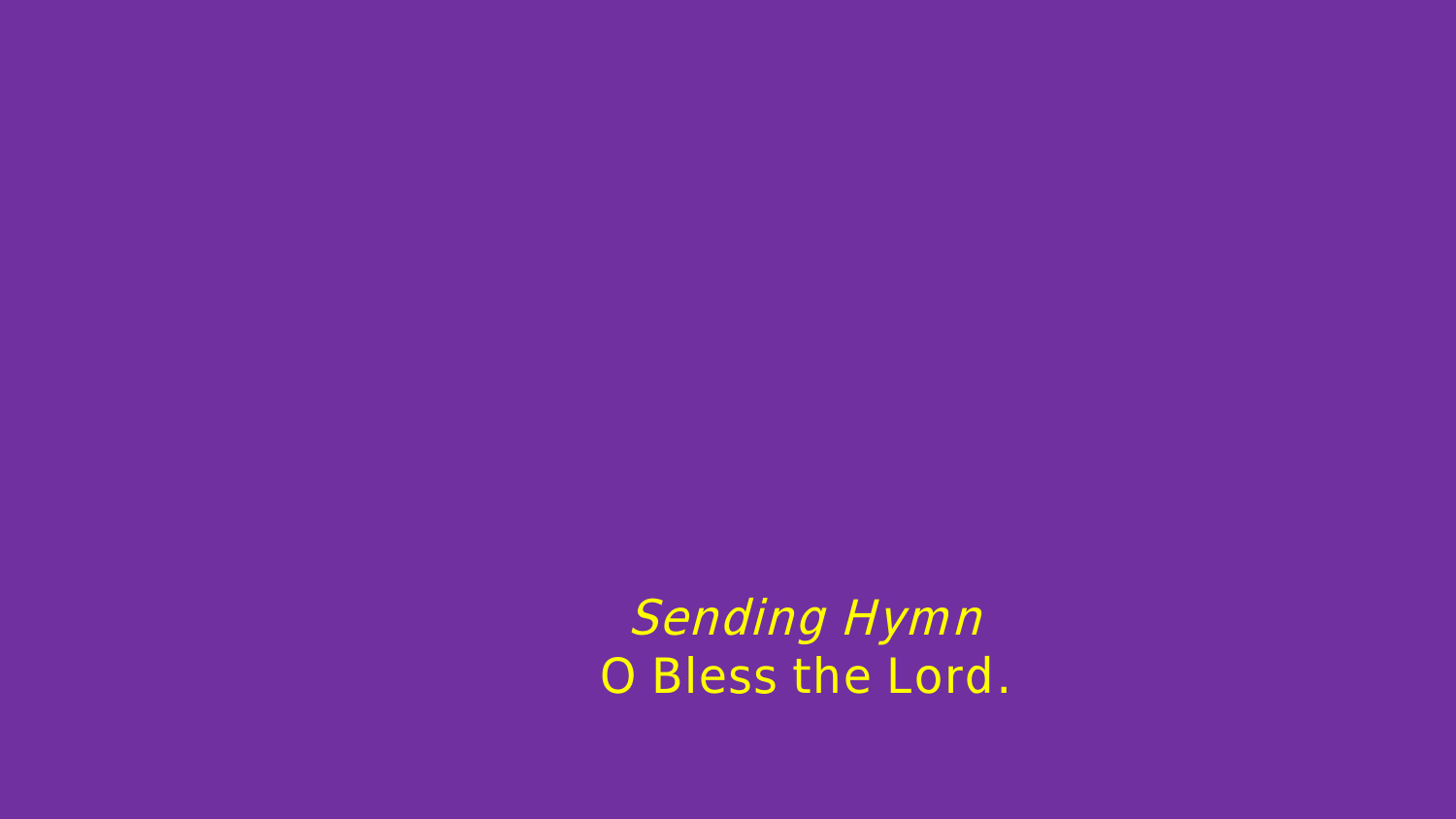

# Sending Hymn O Bless the Lord.